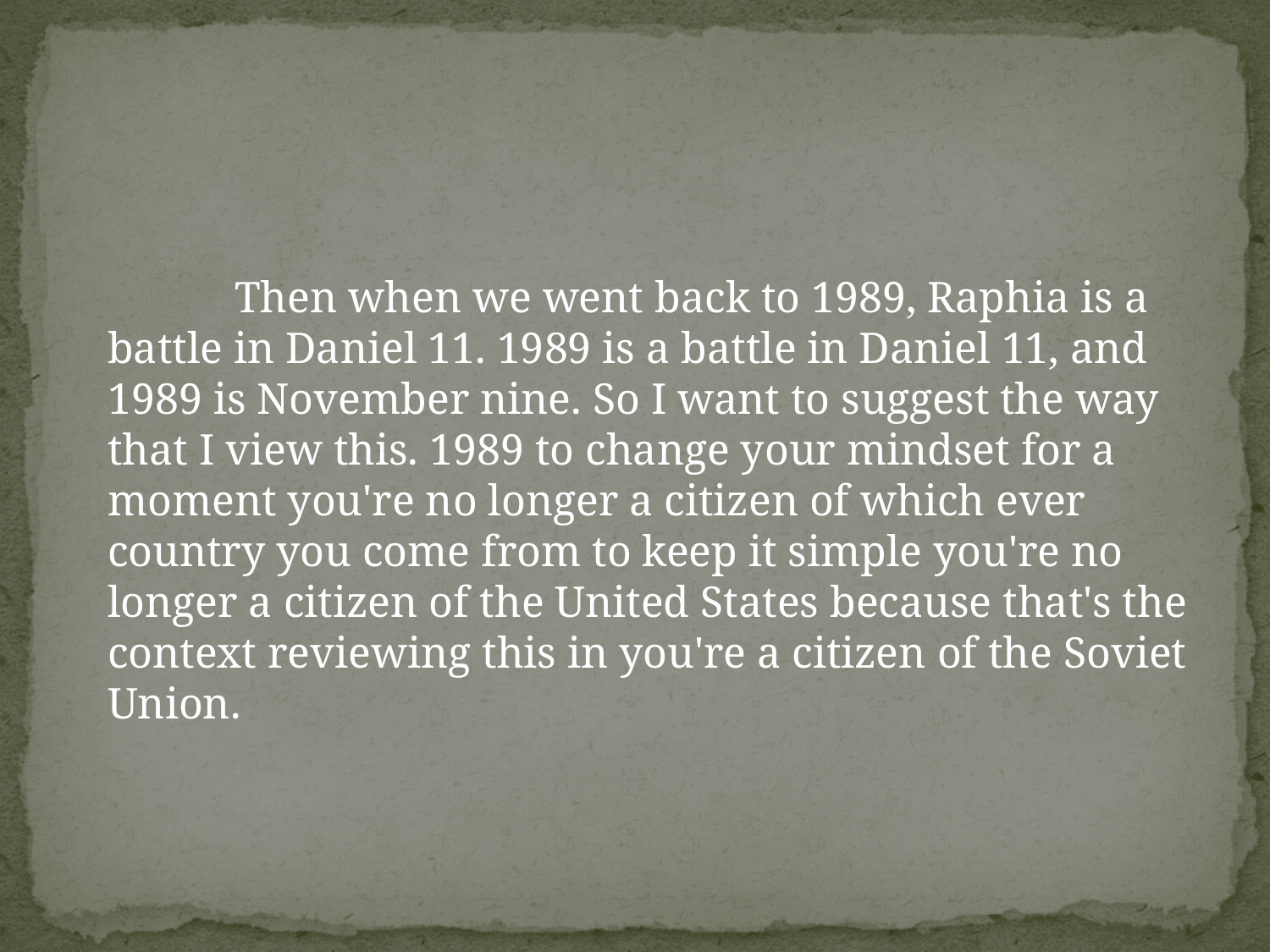

Then when we went back to 1989, Raphia is a battle in Daniel 11. 1989 is a battle in Daniel 11, and 1989 is November nine. So I want to suggest the way that I view this. 1989 to change your mindset for a moment you're no longer a citizen of which ever country you come from to keep it simple you're no longer a citizen of the United States because that's the context reviewing this in you're a citizen of the Soviet Union.